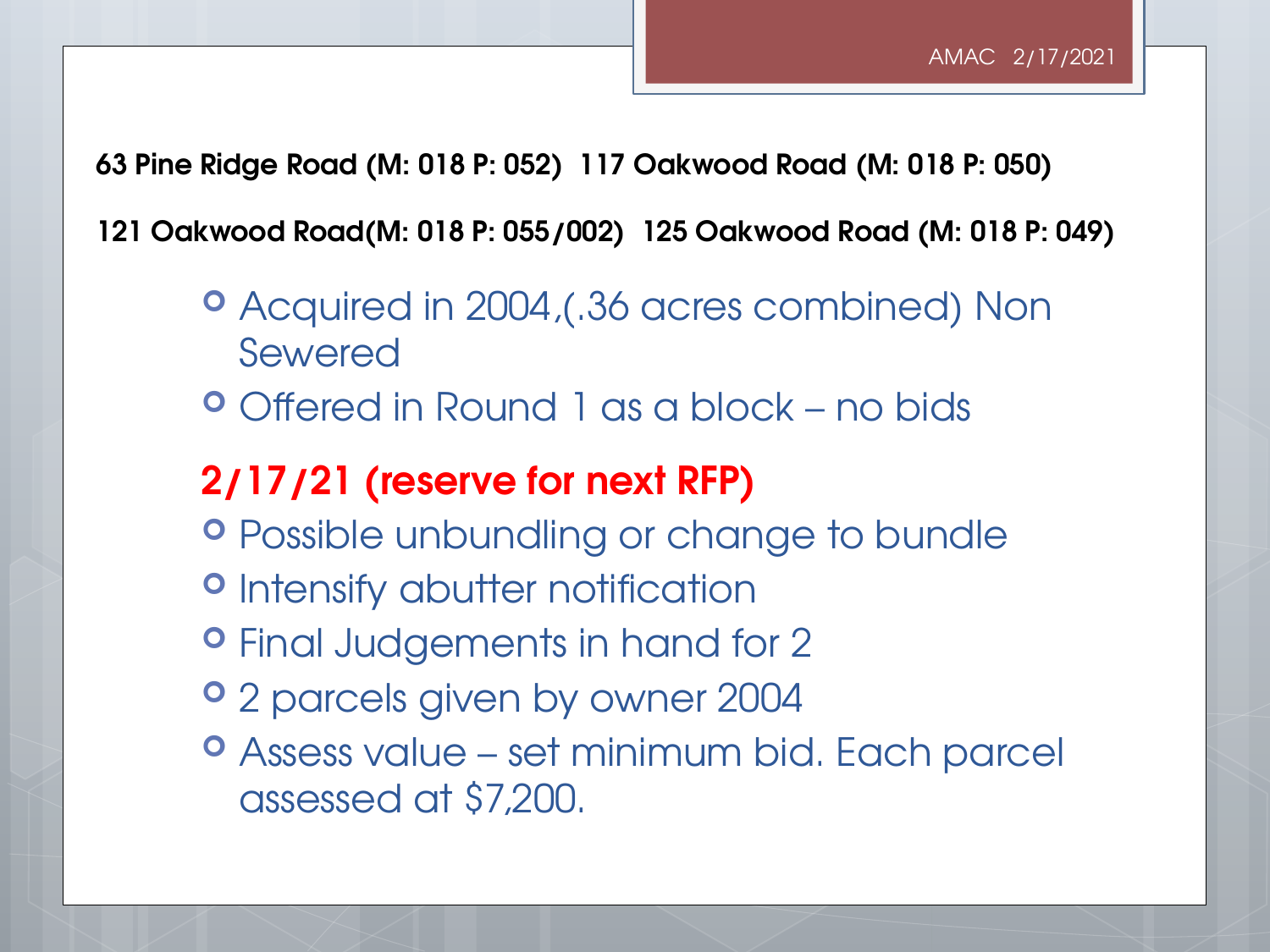

AMAC   2/17/2021
# 63 Pine Ridge Road (M: 018 P: 052)  117 Oakwood Road (M: 018 P: 050) 121 Oakwood Road(M: 018 P: 055/002)  125 Oakwood Road (M: 018 P: 049)
Acquired in 2004,(.36 acres combined) Non Sewered
Offered in Round 1 as a block – no bids

2/17/21 (reserve for next RFP)
Possible unbundling or change to bundle
Intensify abutter notification
Final Judgements in hand for 2
2 parcels given by owner 2004
Assess value – set minimum bid. Each parcel assessed at $7,200.